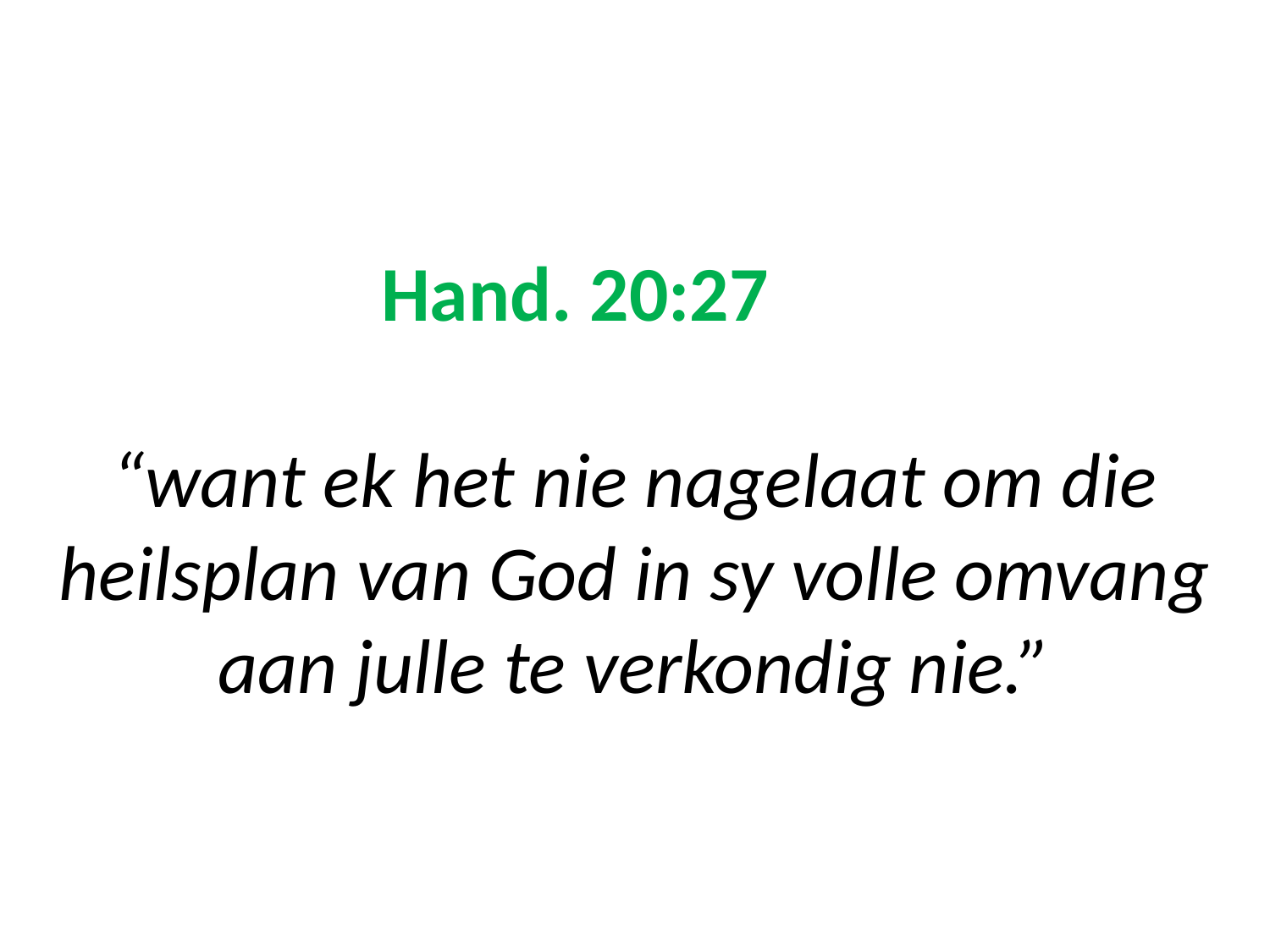

# Hand. 20:27 “want ek het nie nagelaat om die heilsplan van God in sy volle omvang aan julle te verkondig nie.”